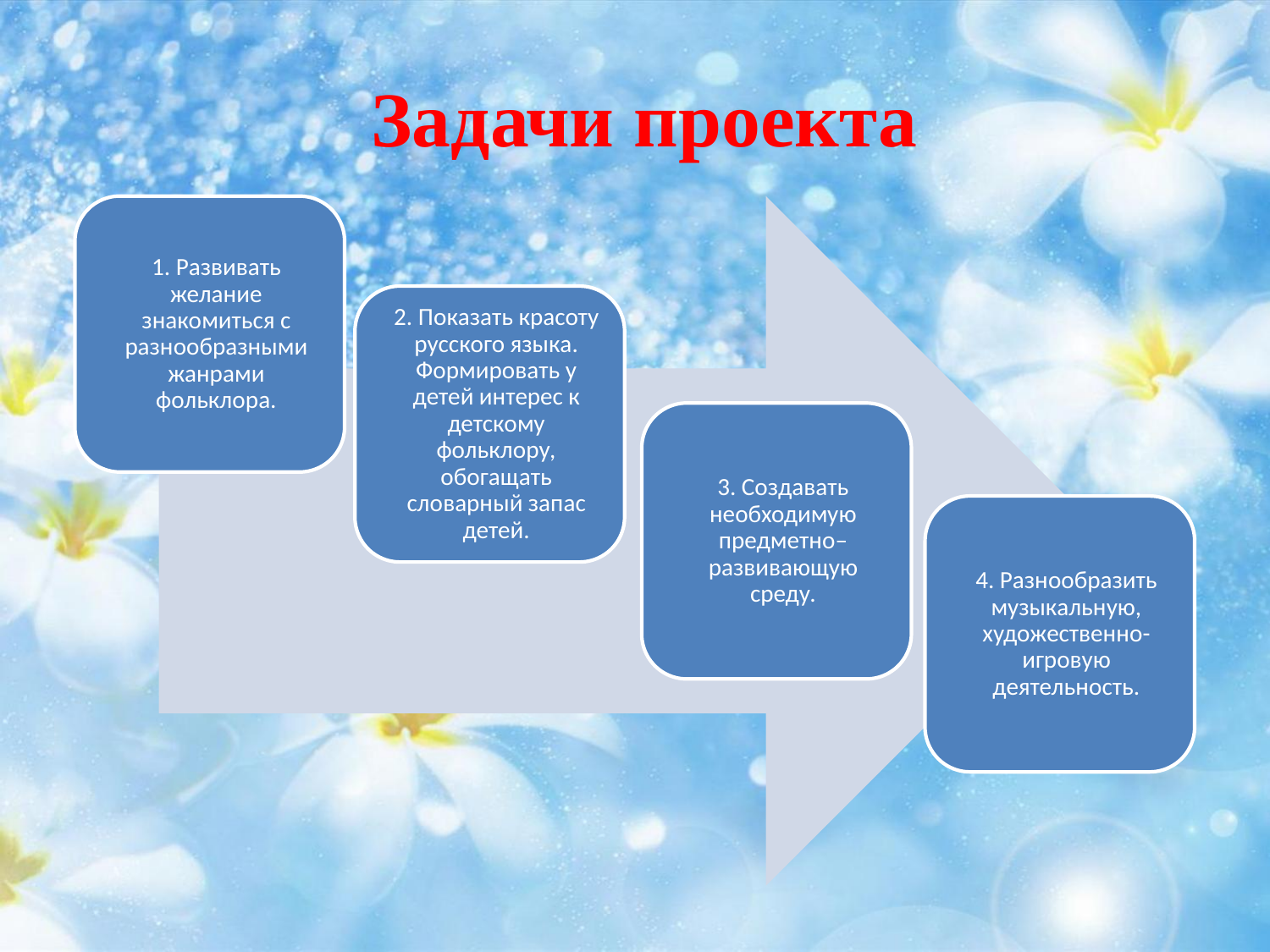

# Задачи проекта
1. Развивать желание знакомиться с разнообразными жанрами фольклора.
2. Показать красоту русского языка. Формировать у детей интерес к детскому фольклору, обогащать словарный запас детей.
3. Создавать необходимую предметно–развивающую среду.
4. Разнообразить музыкальную, художественно-игровую деятельность.